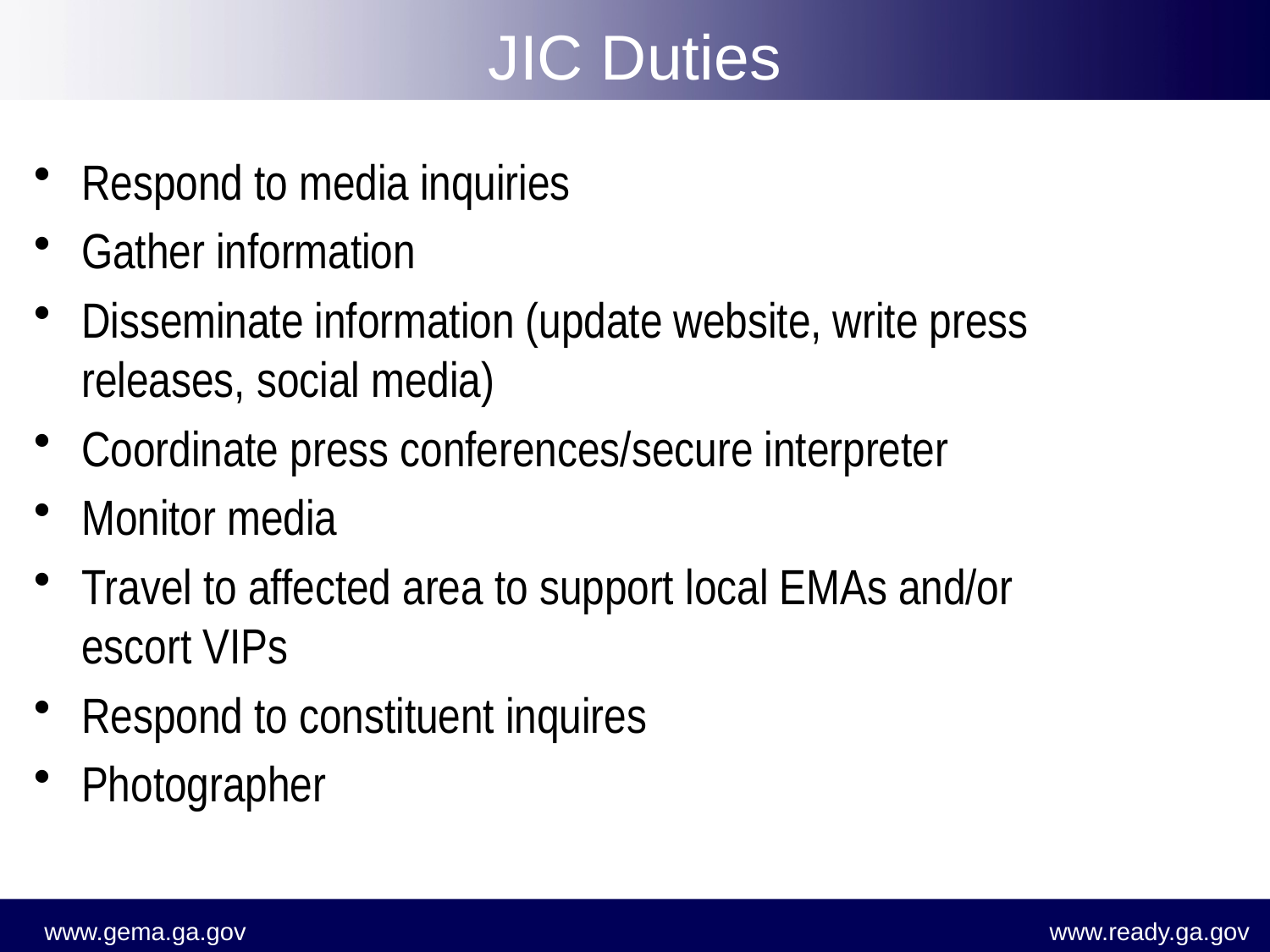

JIC Duties
Respond to media inquiries
Gather information
Disseminate information (update website, write press releases, social media)
Coordinate press conferences/secure interpreter
Monitor media
Travel to affected area to support local EMAs and/or escort VIPs
Respond to constituent inquires
Photographer